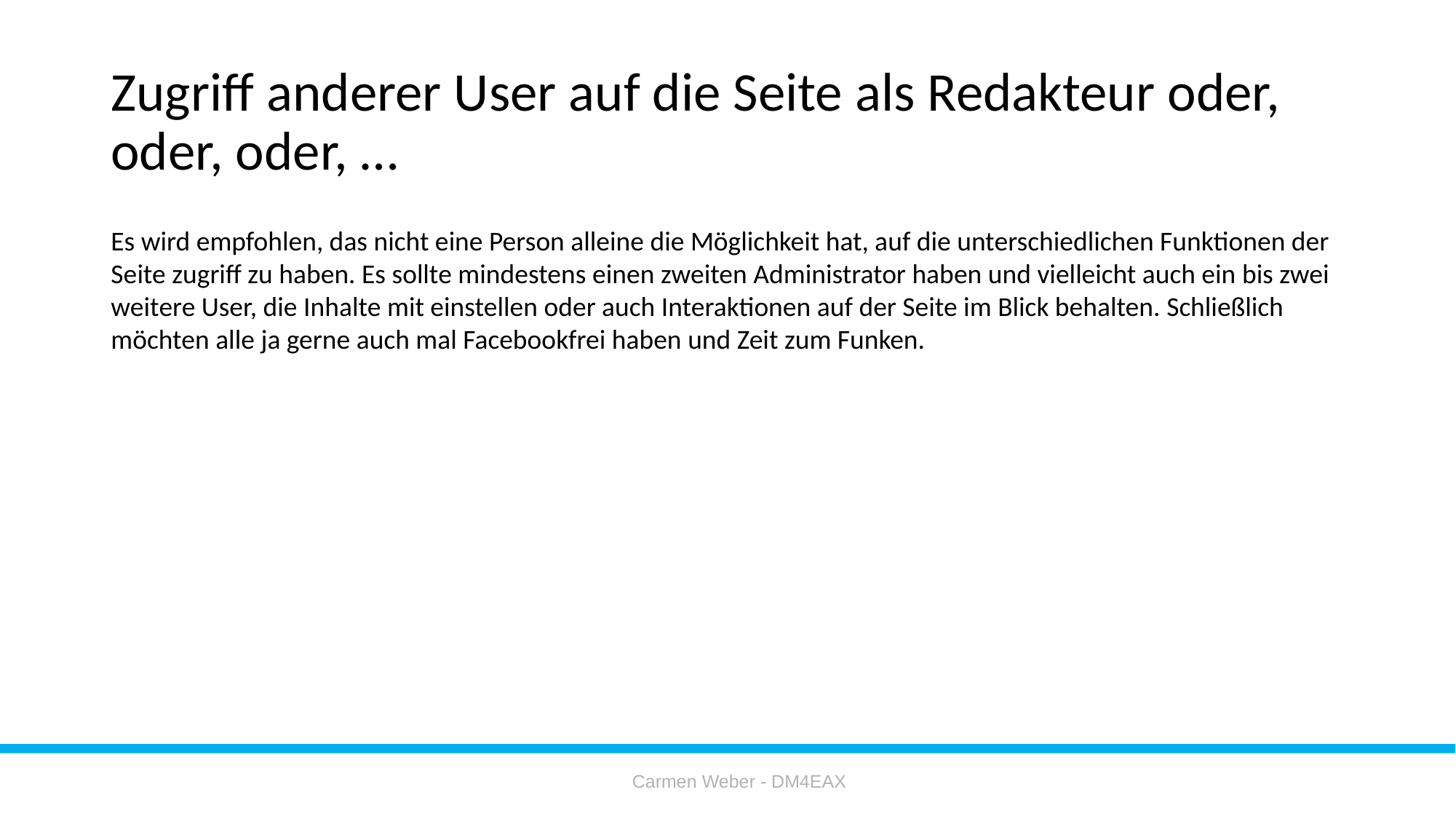

# Zugriff anderer User auf die Seite als Redakteur oder, oder, oder, …
Es wird empfohlen, das nicht eine Person alleine die Möglichkeit hat, auf die unterschiedlichen Funktionen der Seite zugriff zu haben. Es sollte mindestens einen zweiten Administrator haben und vielleicht auch ein bis zwei weitere User, die Inhalte mit einstellen oder auch Interaktionen auf der Seite im Blick behalten. Schließlich möchten alle ja gerne auch mal Facebookfrei haben und Zeit zum Funken.
Carmen Weber - DM4EAX